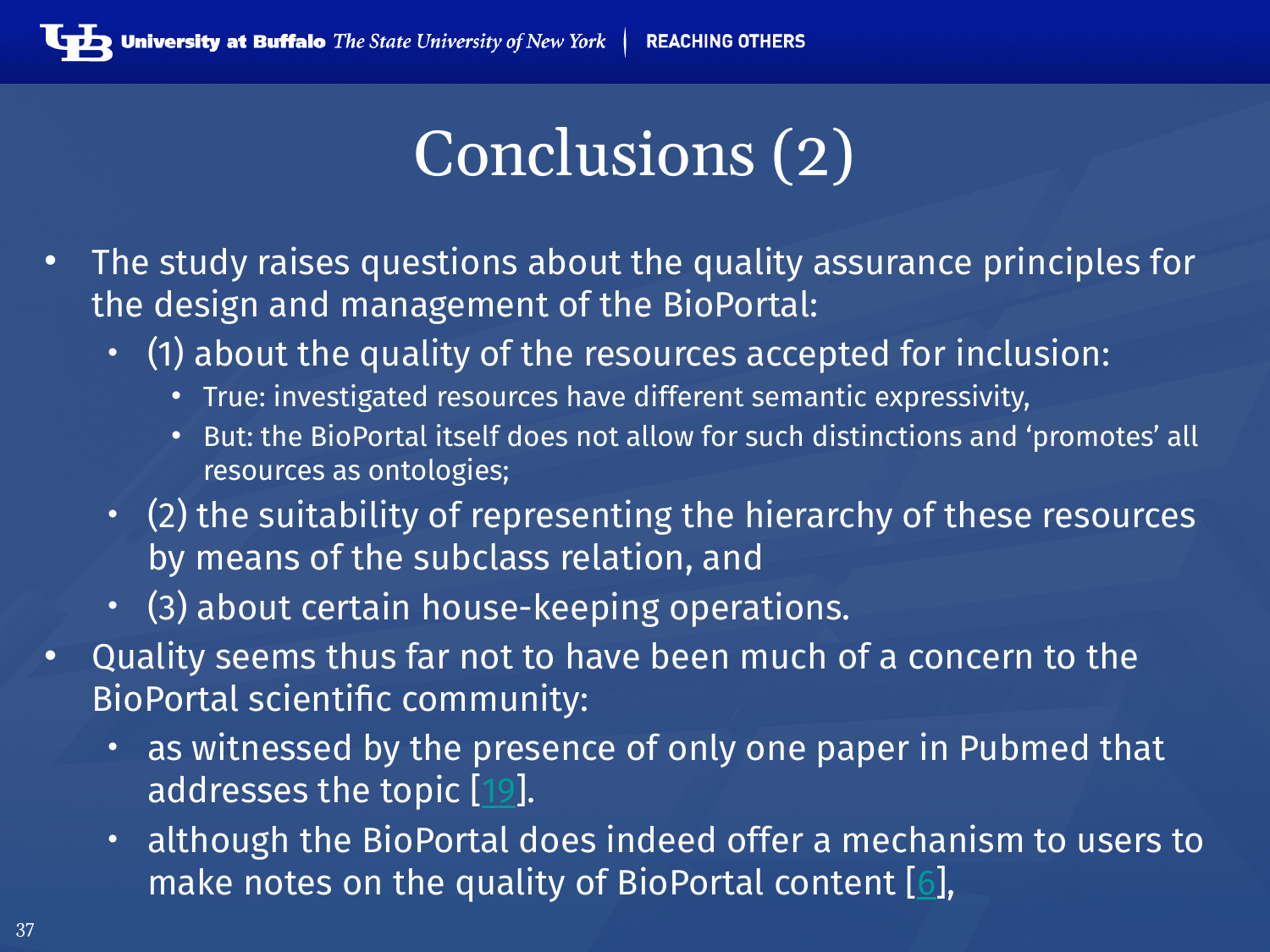

# Conclusions (2)
The study raises questions about the quality assurance principles for the design and management of the BioPortal:
(1) about the quality of the resources accepted for inclusion:
True: investigated resources have different semantic expressivity,
But: the BioPortal itself does not allow for such distinctions and ‘promotes’ all resources as ontologies;
(2) the suitability of representing the hierarchy of these resources by means of the subclass relation, and
(3) about certain house-keeping operations.
Quality seems thus far not to have been much of a concern to the BioPortal scientific community:
as witnessed by the presence of only one paper in Pubmed that addresses the topic [19].
although the BioPortal does indeed offer a mechanism to users to make notes on the quality of BioPortal content [6],